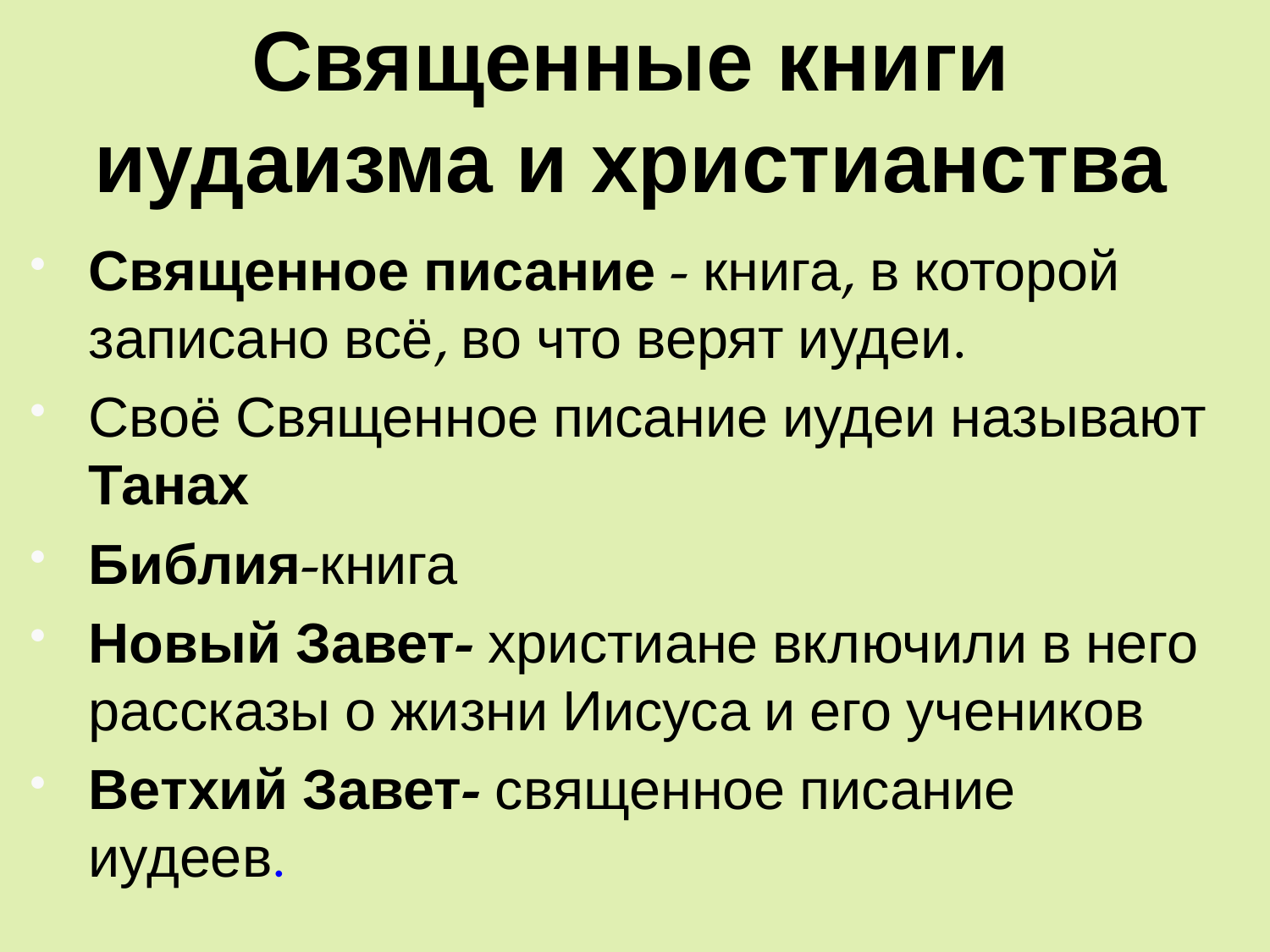

Священные книги иудаизма и христианства
Священное писание - книга, в которой записано всё, во что верят иудеи.
Своё Священное писание иудеи называют Танах
Библия-книга
Новый Завет- христиане включили в него рассказы о жизни Иисуса и его учеников
Ветхий Завет- священное писание иудеев.